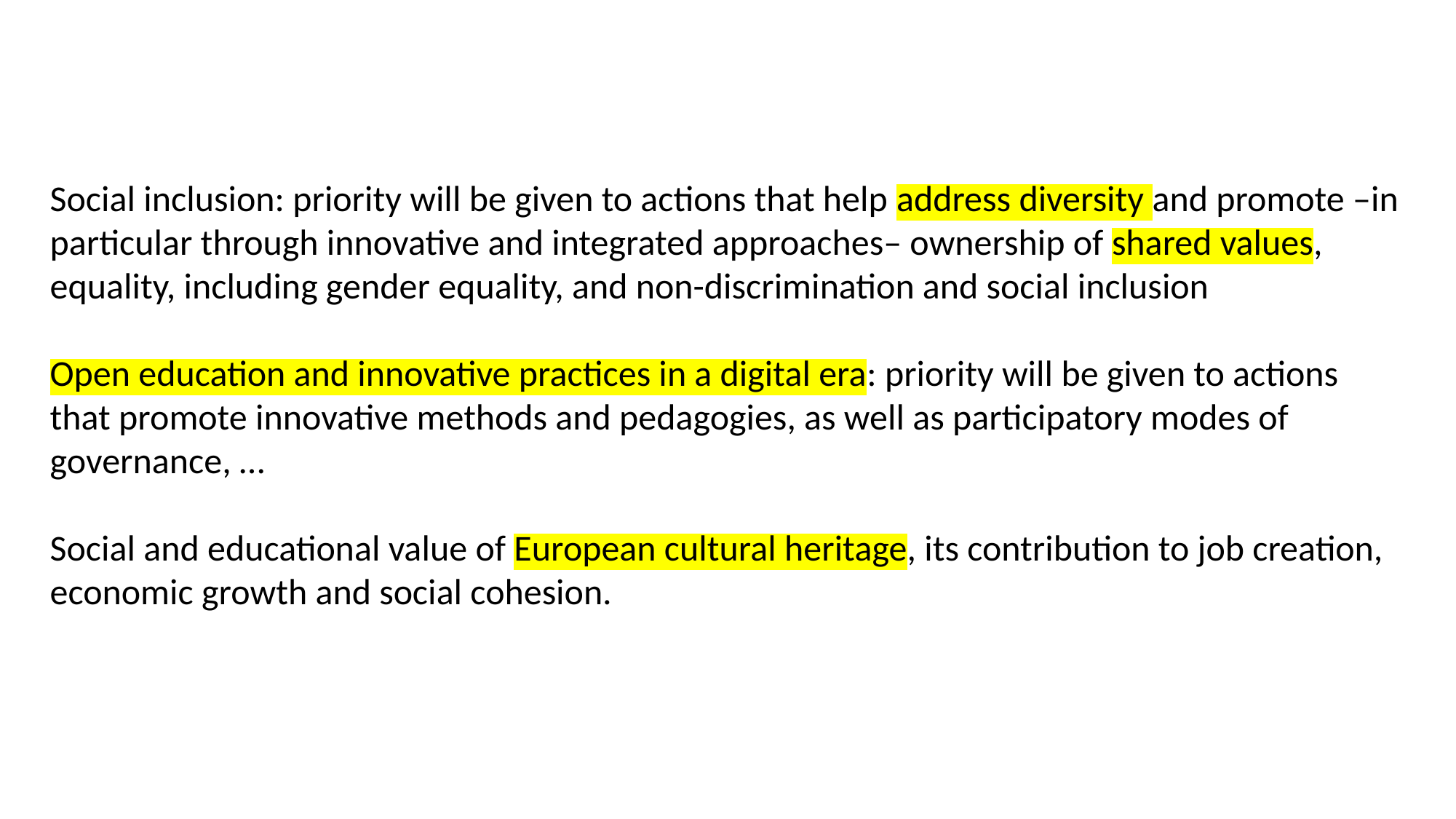

Social inclusion: priority will be given to actions that help address diversity and promote –in particular through innovative and integrated approaches– ownership of shared values, equality, including gender equality, and non-discrimination and social inclusion

Open education and innovative practices in a digital era: priority will be given to actions that promote innovative methods and pedagogies, as well as participatory modes of governance, …

Social and educational value of European cultural heritage, its contribution to job creation, economic growth and social cohesion.